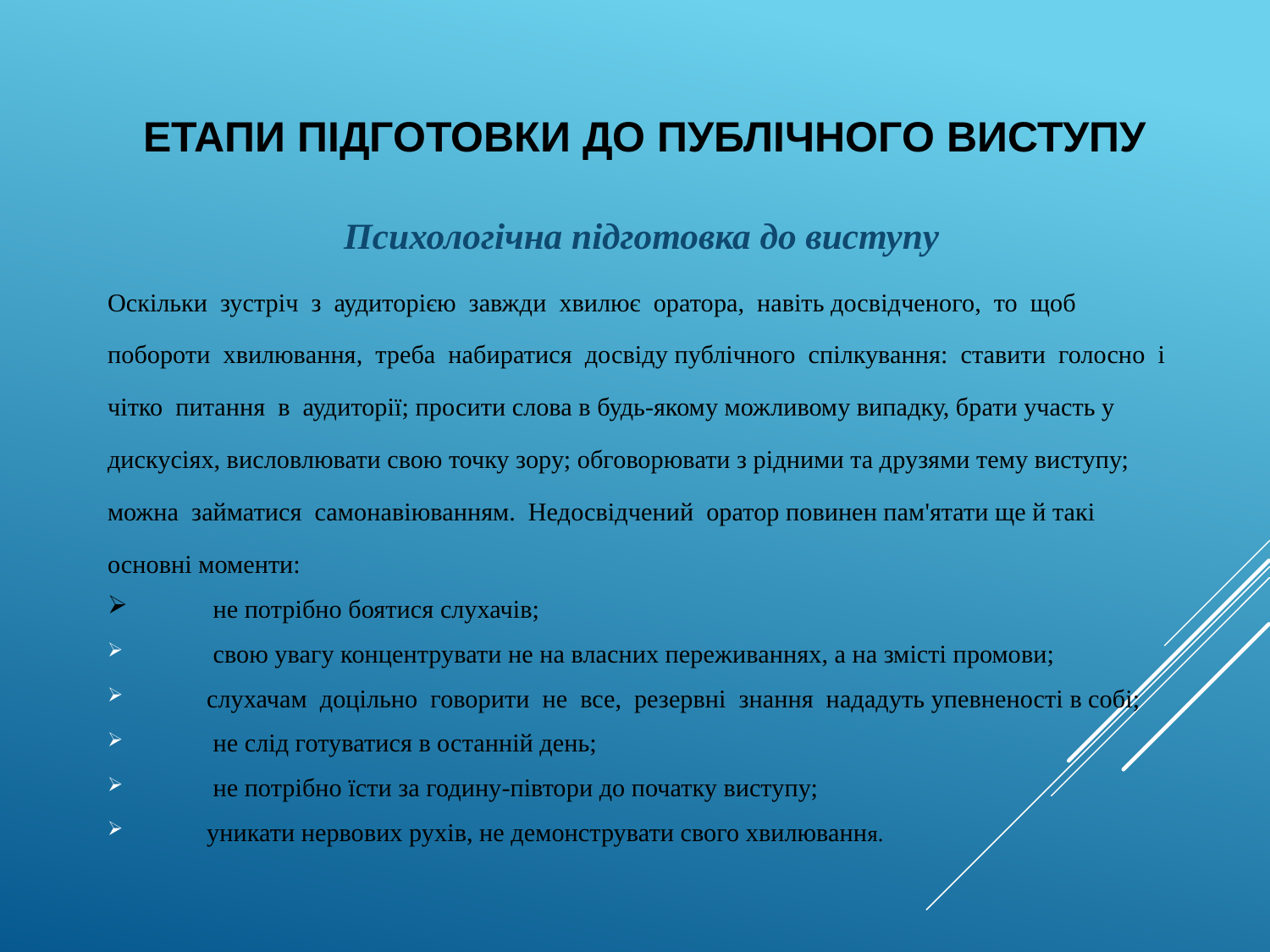

# ЕТАПИ ПІДГОТОВКИ ДО ПУБЛІЧНОГО ВИСТУПУ
 Психологічна підготовка до виступу
Оскільки  зустріч  з  аудиторією  завжди  хвилює  оратора,  навіть досвідченого,  то  щоб  побороти  хвилювання,  треба  набиратися  досвіду публічного  спілкування:  ставити  голосно  і  чітко  питання  в  аудиторії; просити слова в будь-якому можливому випадку, брати участь у дискусіях, висловлювати свою точку зору; обговорювати з рідними та друзями тему виступу;  можна  займатися  самонавіюванням.  Недосвідчений  оратор повинен пам'ятати ще й такі основні моменти:
 не потрібно боятися слухачів;
 свою увагу концентрувати не на власних переживаннях, а на змісті промови;
слухачам  доцільно  говорити  не  все,  резервні  знання  нададуть упевненості в собі;
 не слід готуватися в останній день;
 не потрібно їсти за годину-півтори до початку виступу;
уникати нервових рухів, не демонструвати свого хвилювання.